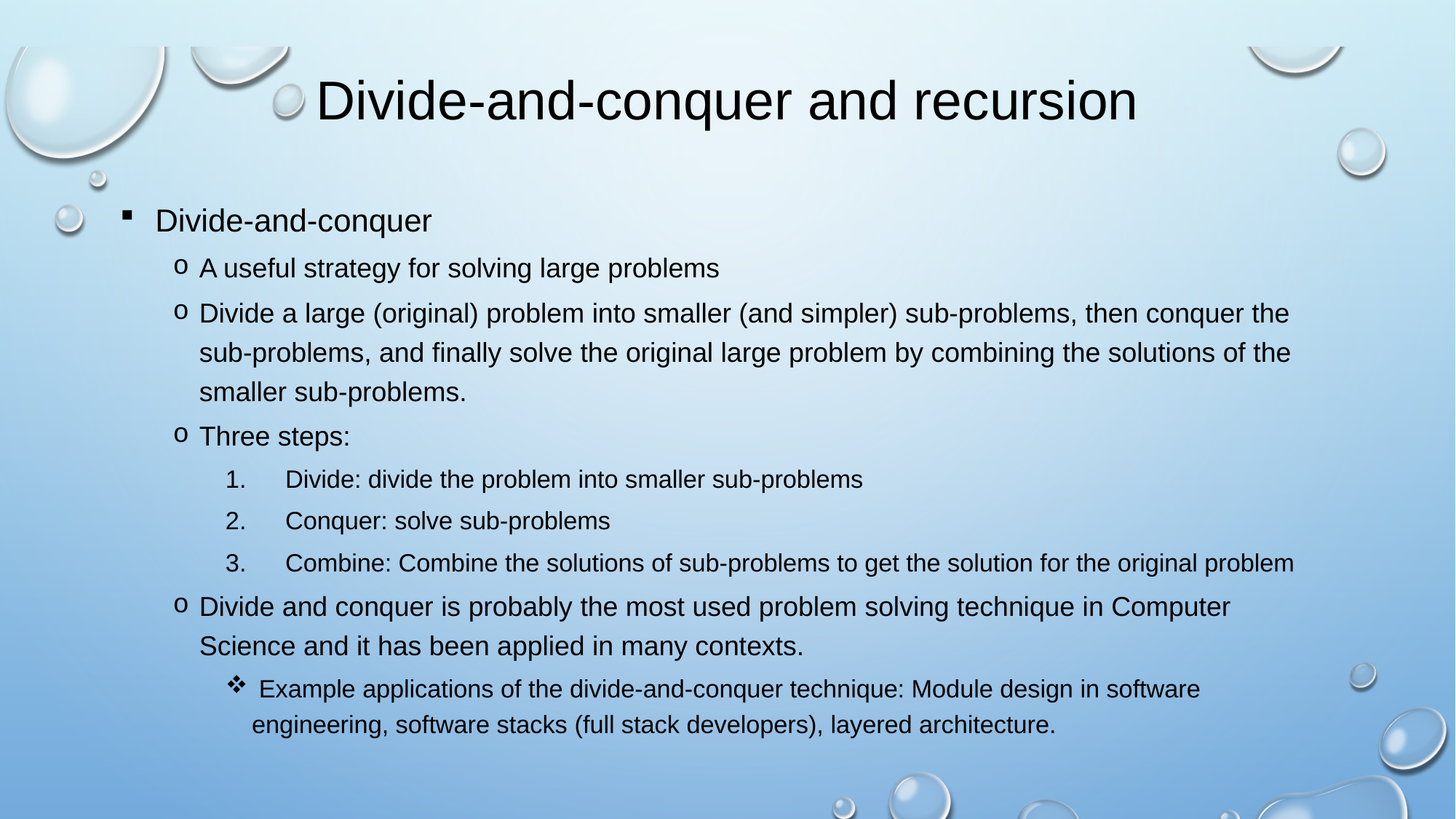

# Divide-and-conquer and recursion
 Divide-and-conquer
A useful strategy for solving large problems
Divide a large (original) problem into smaller (and simpler) sub-problems, then conquer the sub-problems, and finally solve the original large problem by combining the solutions of the smaller sub-problems.
Three steps:
 Divide: divide the problem into smaller sub-problems
 Conquer: solve sub-problems
 Combine: Combine the solutions of sub-problems to get the solution for the original problem
Divide and conquer is probably the most used problem solving technique in Computer Science and it has been applied in many contexts.
 Example applications of the divide-and-conquer technique: Module design in software engineering, software stacks (full stack developers), layered architecture.